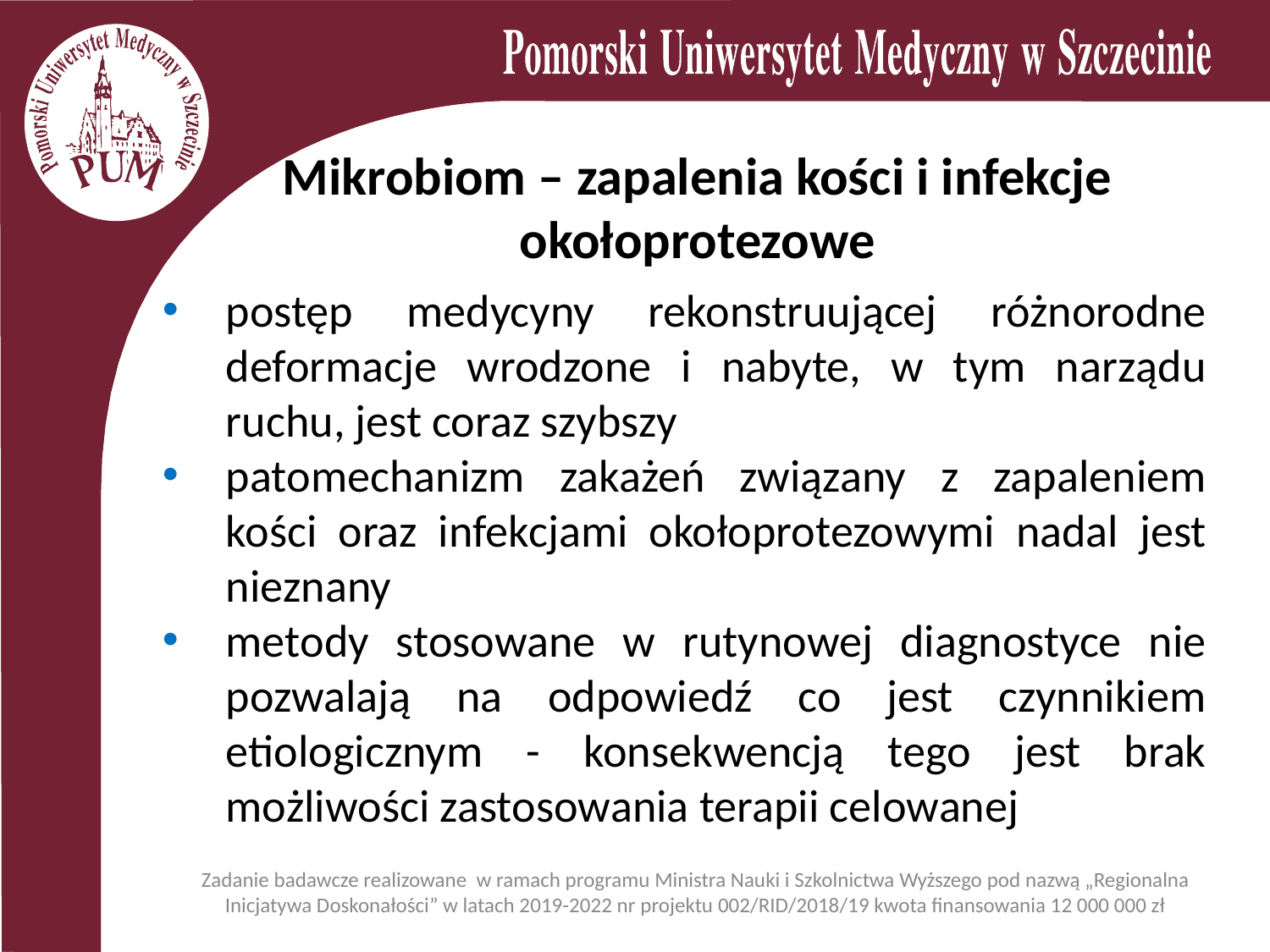

Mikrobiom – zapalenia kości i infekcje okołoprotezowe
postęp medycyny rekonstruującej różnorodne deformacje wrodzone i nabyte, w tym narządu ruchu, jest coraz szybszy
patomechanizm zakażeń związany z zapaleniem kości oraz infekcjami okołoprotezowymi nadal jest nieznany
metody stosowane w rutynowej diagnostyce nie pozwalają na odpowiedź co jest czynnikiem etiologicznym - konsekwencją tego jest brak możliwości zastosowania terapii celowanej
Zadanie badawcze realizowane  w ramach programu Ministra Nauki i Szkolnictwa Wyższego pod nazwą „Regionalna Inicjatywa Doskonałości” w latach 2019-2022 nr projektu 002/RID/2018/19 kwota finansowania 12 000 000 zł